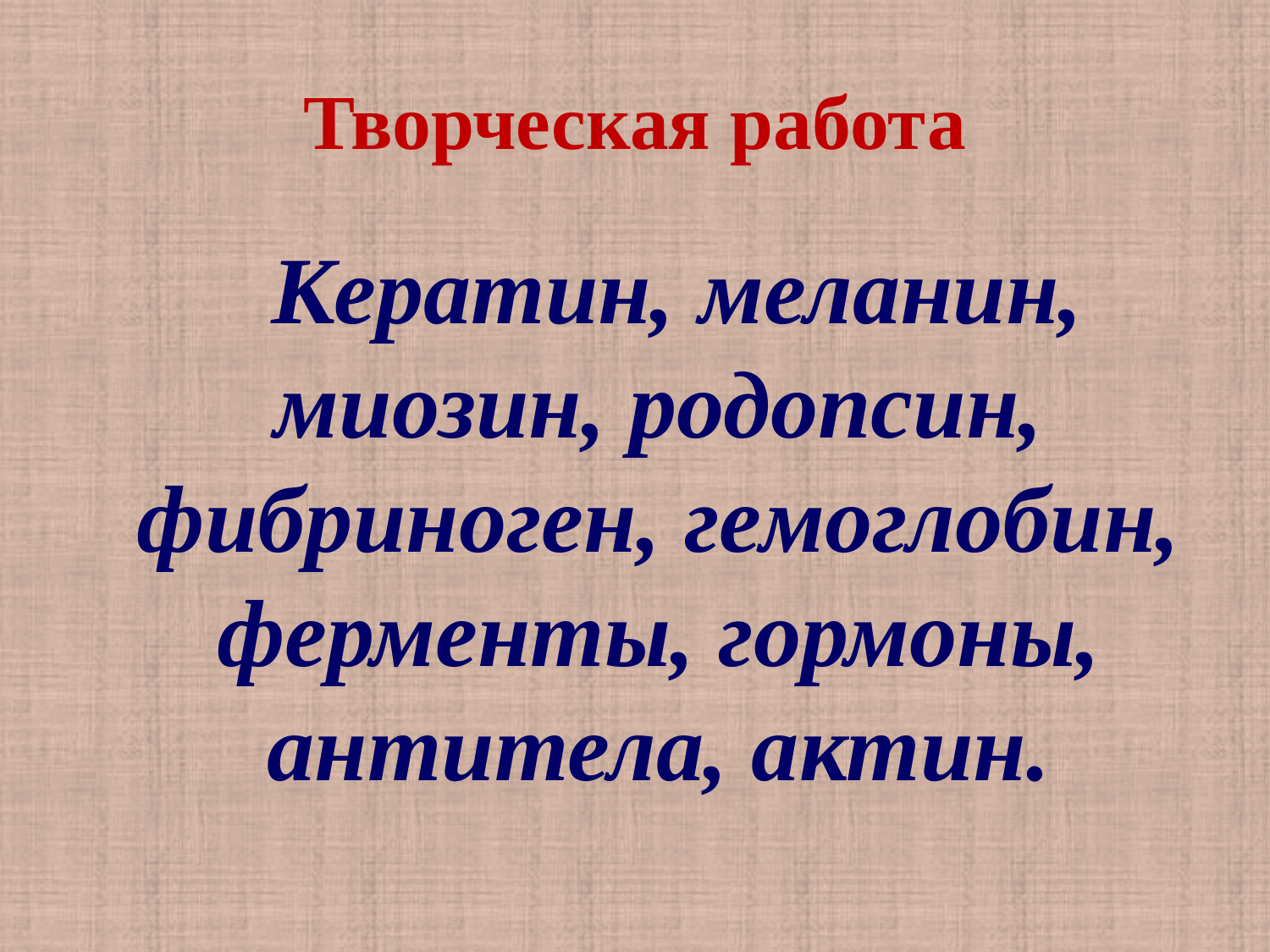

# Творческая работа
      Кератин, меланин, миозин, родопсин, фибриноген, гемоглобин, ферменты, гормоны, антитела, актин.